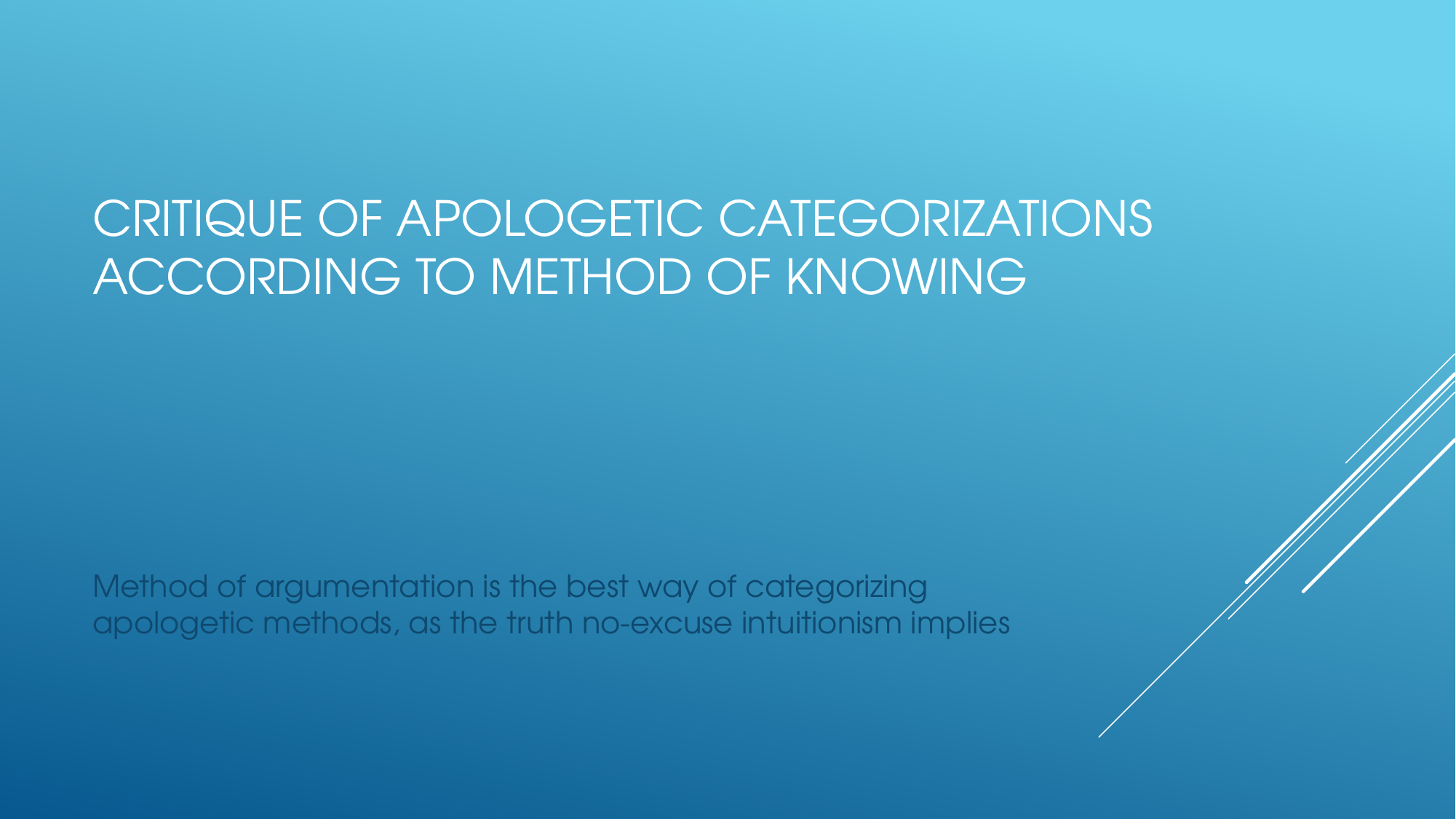

# Critique of apologetic categorizations according to method of knowing
Method of argumentation is the best way of categorizing apologetic methods, as the truth no-excuse intuitionism implies